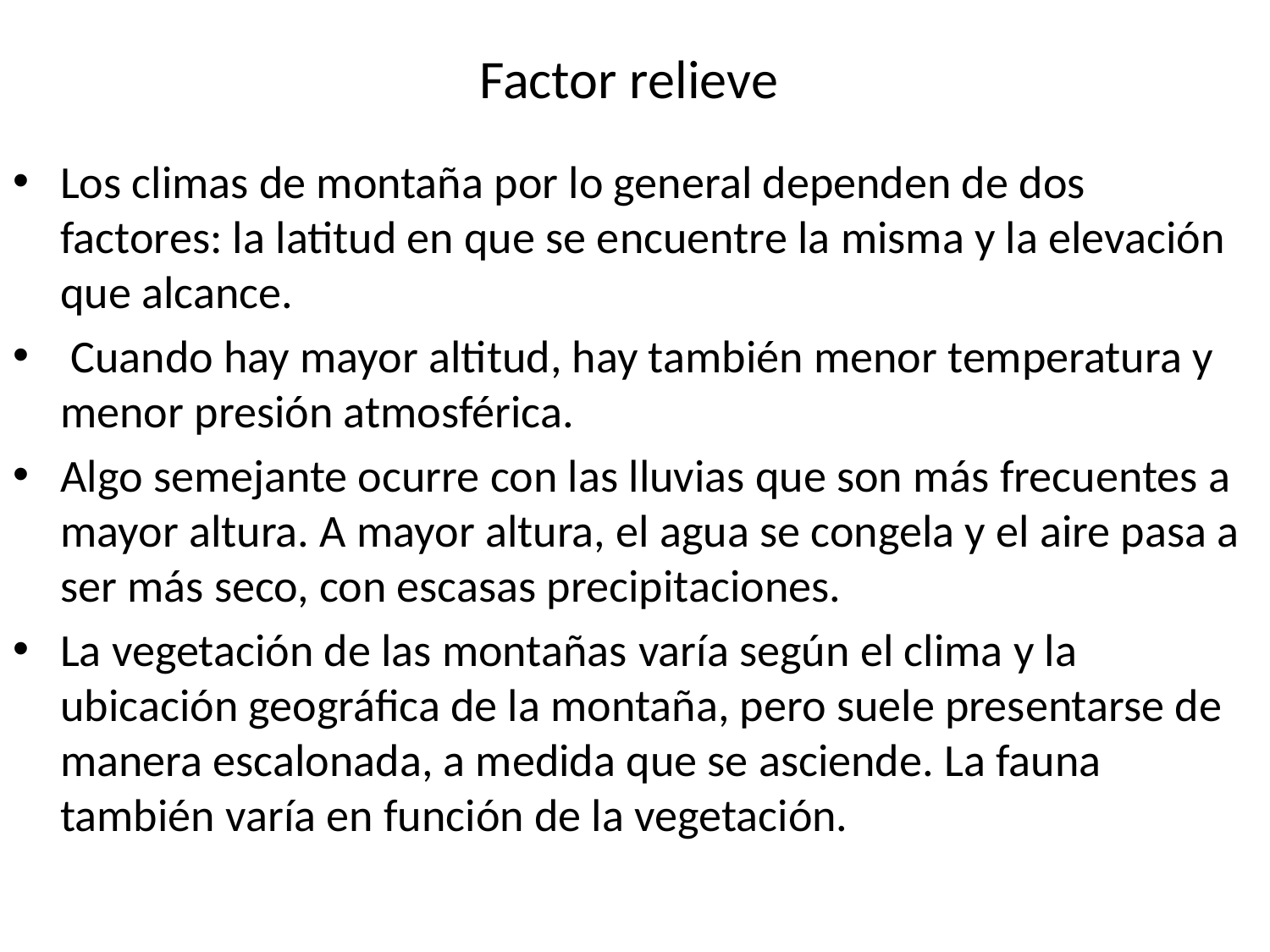

# Factor relieve
Los climas de montaña por lo general dependen de dos factores: la latitud en que se encuentre la misma y la elevación que alcance.
 Cuando hay mayor altitud, hay también menor temperatura y menor presión atmosférica.
Algo semejante ocurre con las lluvias que son más frecuentes a mayor altura. A mayor altura, el agua se congela y el aire pasa a ser más seco, con escasas precipitaciones.
La vegetación de las montañas varía según el clima y la ubicación geográfica de la montaña, pero suele presentarse de manera escalonada, a medida que se asciende. La fauna también varía en función de la vegetación.